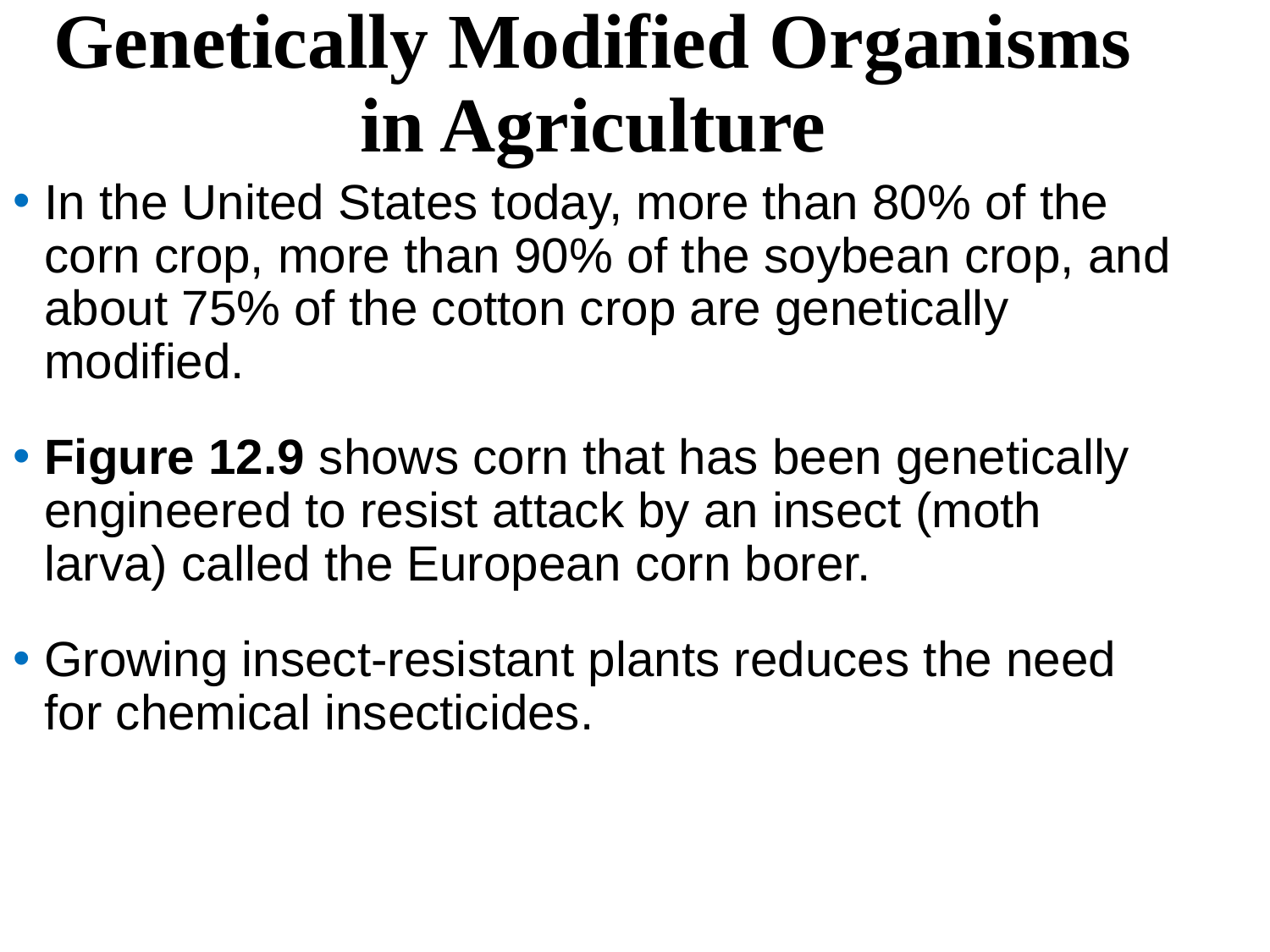

Genetically Modified Organisms in Agriculture
In the United States today, more than 80% of the corn crop, more than 90% of the soybean crop, and about 75% of the cotton crop are genetically modified.
Figure 12.9 shows corn that has been genetically engineered to resist attack by an insect (moth larva) called the European corn borer.
Growing insect-resistant plants reduces the need for chemical insecticides.